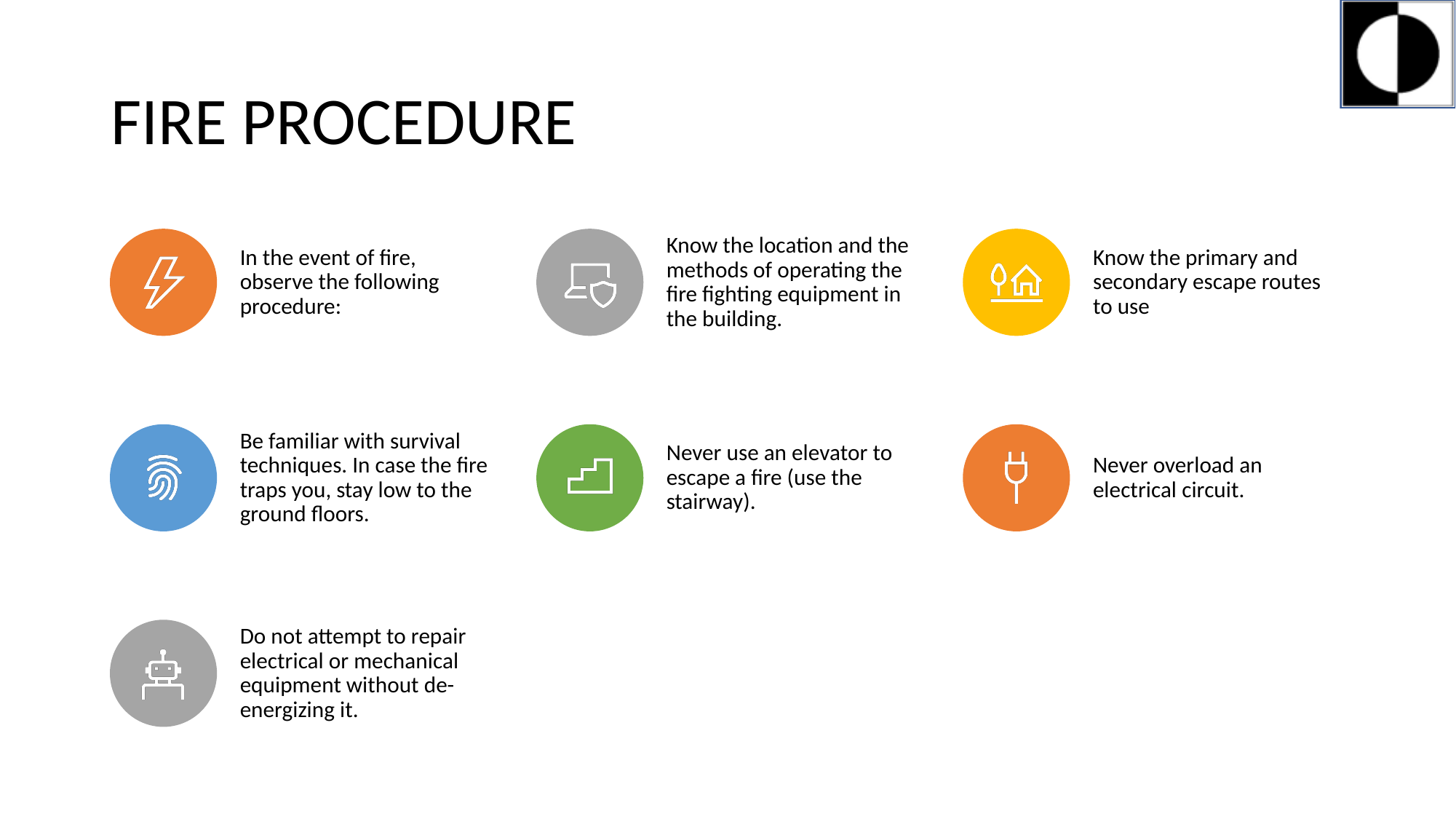

# FIRE PROCEDURE
In the event of fire, observe the following procedure:
Know the location and the methods of operating the fire fighting equipment in the building.
Know the primary and secondary escape routes to use
Be familiar with survival techniques. In case the fire traps you, stay low to the ground floors.
Never use an elevator to escape a fire (use the stairway).
Never overload an electrical circuit.
Do not attempt to repair electrical or mechanical equipment without de-energizing it.